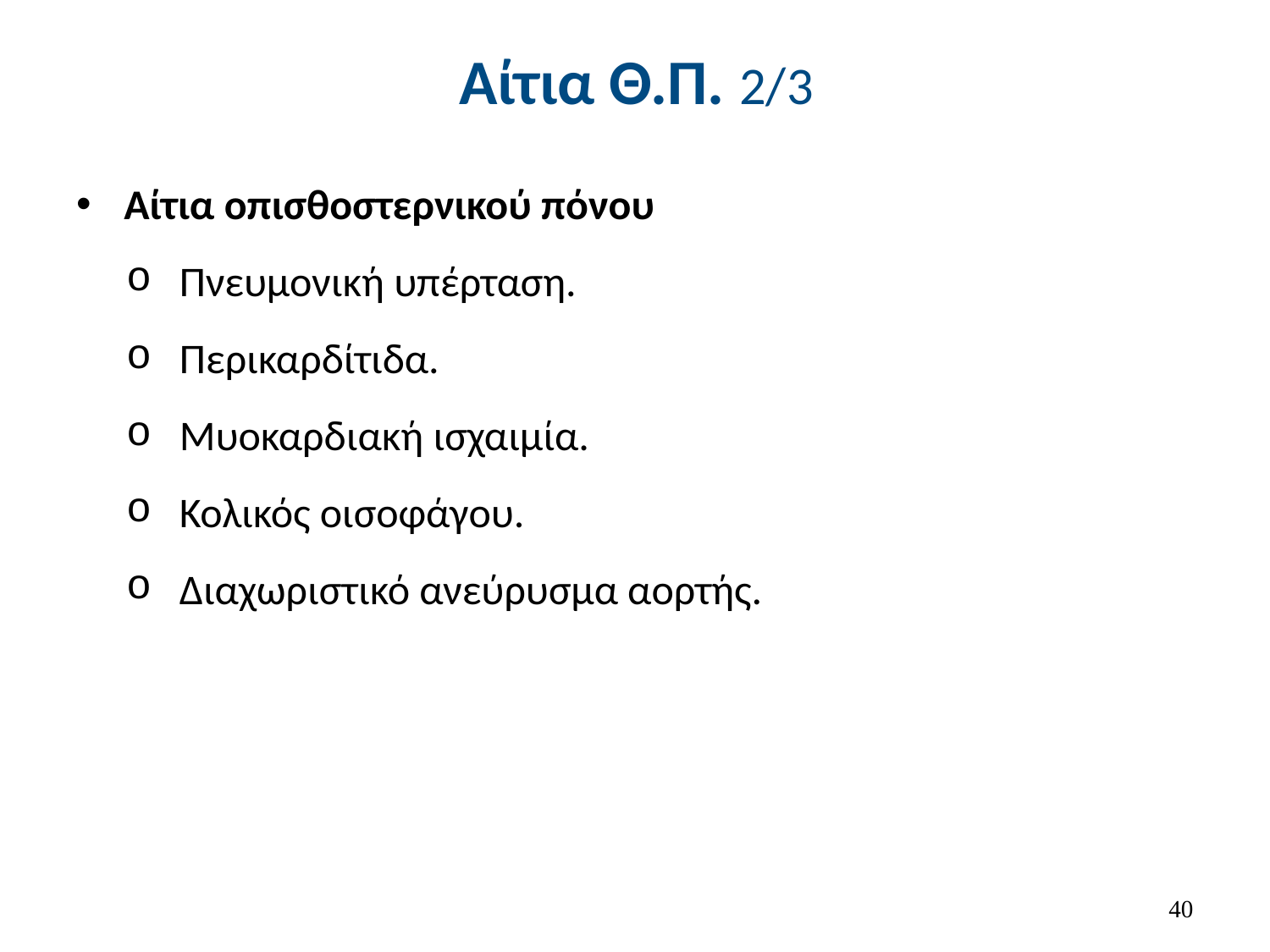

# Αίτια Θ.Π. 2/3
Αίτια οπισθοστερνικού πόνου
Πνευμονική υπέρταση.
Περικαρδίτιδα.
Μυοκαρδιακή ισχαιμία.
Κολικός οισοφάγου.
Διαχωριστικό ανεύρυσμα αορτής.
40